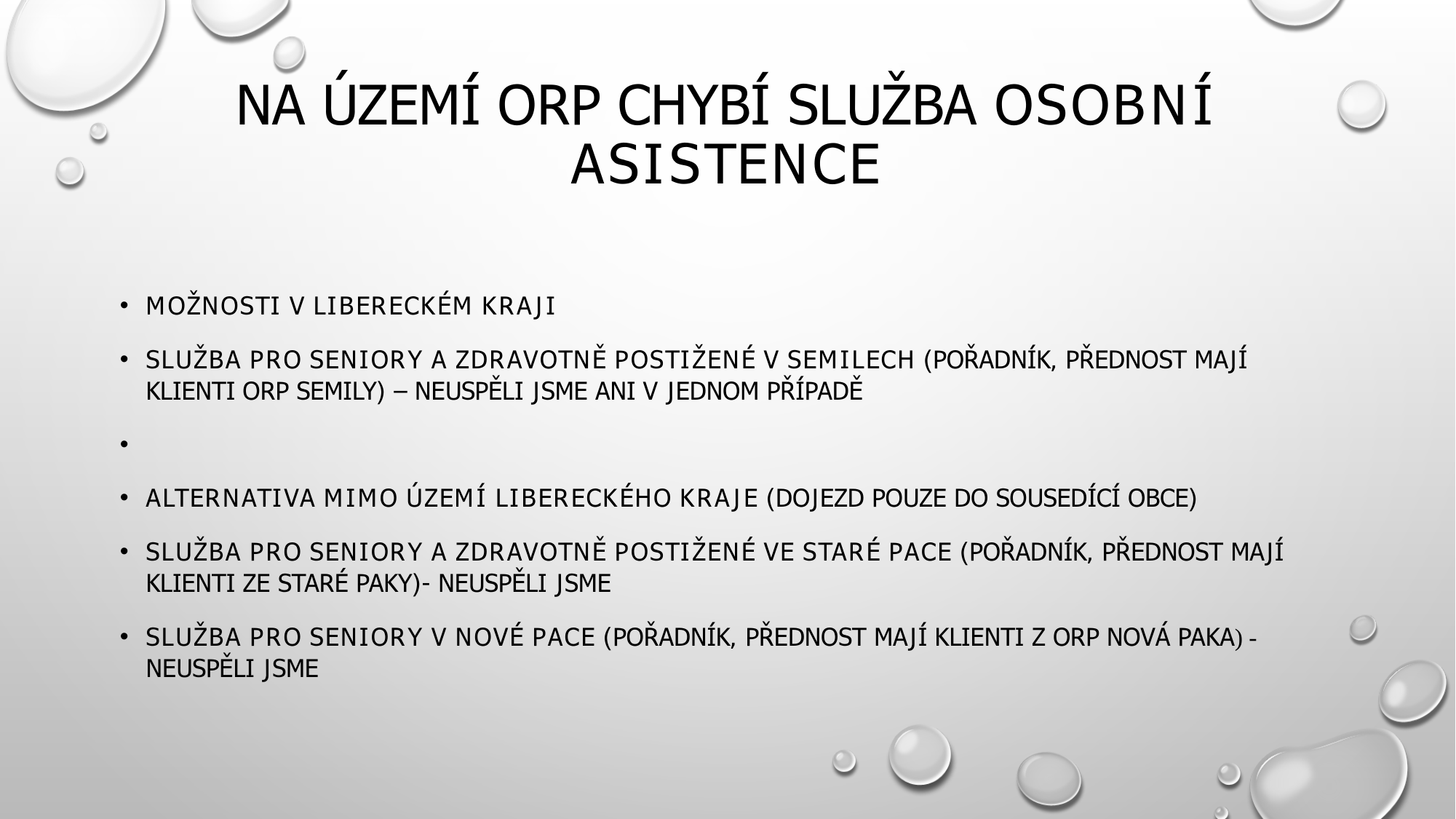

# na území ORP chybí služba osobní asistence
Možnosti v Libereckém Kraji
Služba pro Seniory a zdravotně postižené v Semilech (pořadník, přednost mají klienti ORP Semily) – neuspěli jsme ani v jednom případě

Alternativa mimo území Libereckého kraje (dojezd pouze do sousedící obce)
Služba pro seniory a zdravotně postižené ve Staré Pace (pořadník, přednost mají klienti ze staré paky)- neuspěli jsme
Služba pro Seniory v Nové Pace (pořadník, přednost mají klienti z ORP Nová Paka) - neuspěli jsme